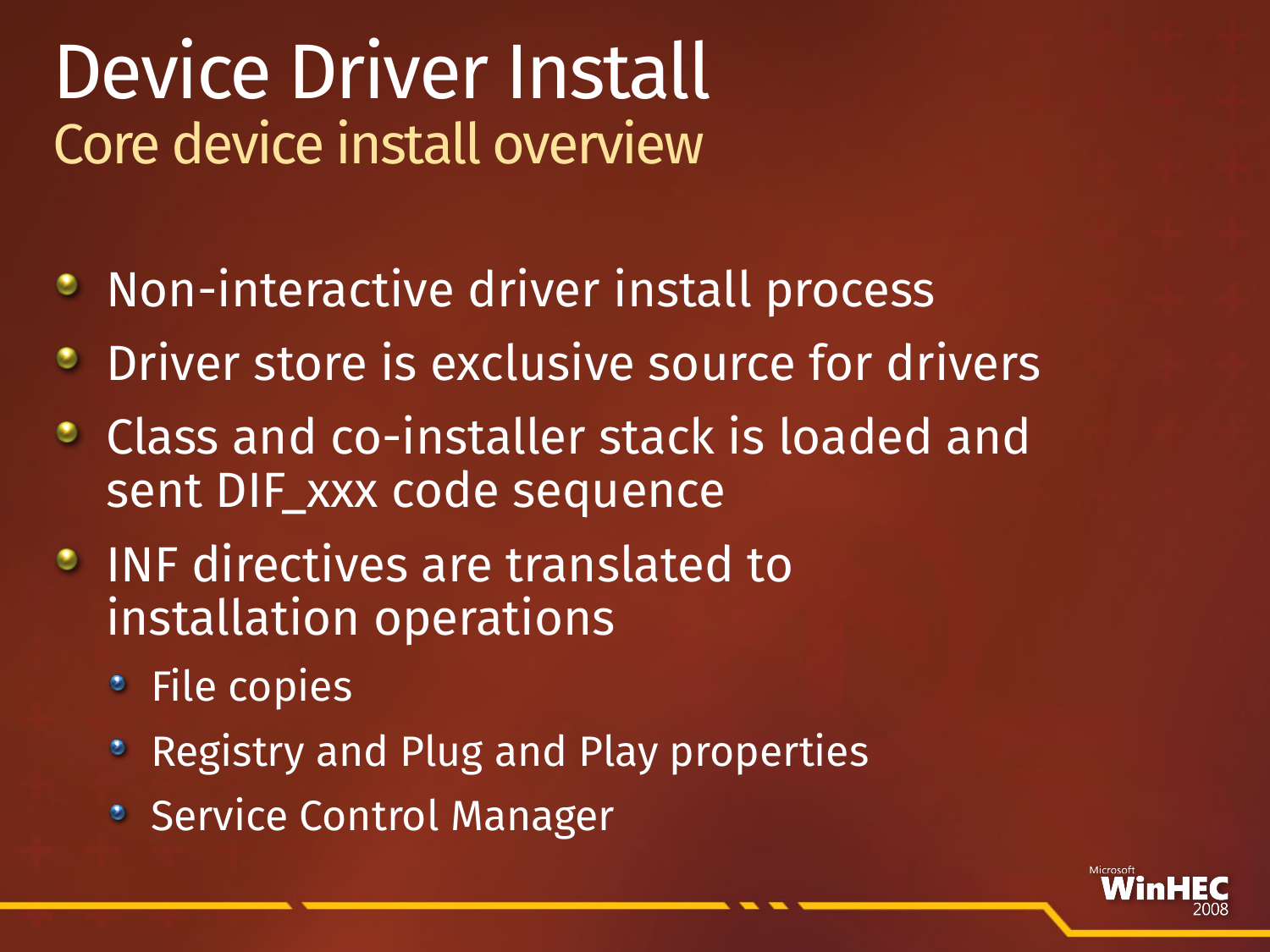

# Device Driver Install Core device install overview
Non-interactive driver install process
Driver store is exclusive source for drivers
Class and co-installer stack is loaded and
sent DIF_xxx code sequence
INF directives are translated to
installation operations
File copies
Registry and Plug and Play properties
Service Control Manager